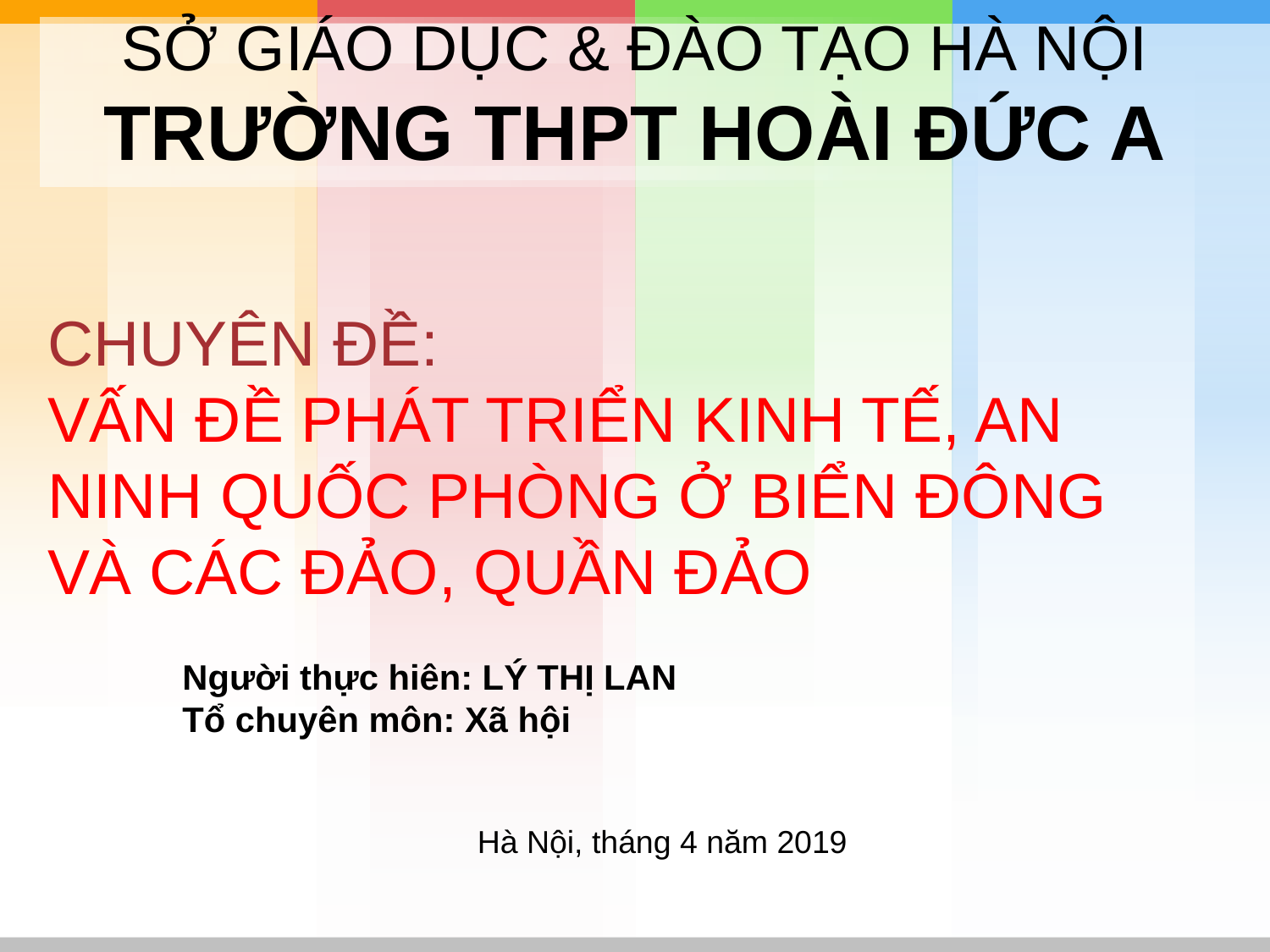

# SỞ GIÁO DỤC & ĐÀO TẠO HÀ NỘI TRƯỜNG THPT HOÀI ĐỨC A
CHUYÊN ĐỀ:
VẤN ĐỀ PHÁT TRIỂN KINH TẾ, AN NINH QUỐC PHÒNG Ở BIỂN ĐÔNG VÀ CÁC ĐẢO, QUẦN ĐẢO
Người thực hiên: LÝ THỊ LAN
Tổ chuyên môn: Xã hội
Hà Nội, tháng 4 năm 2019